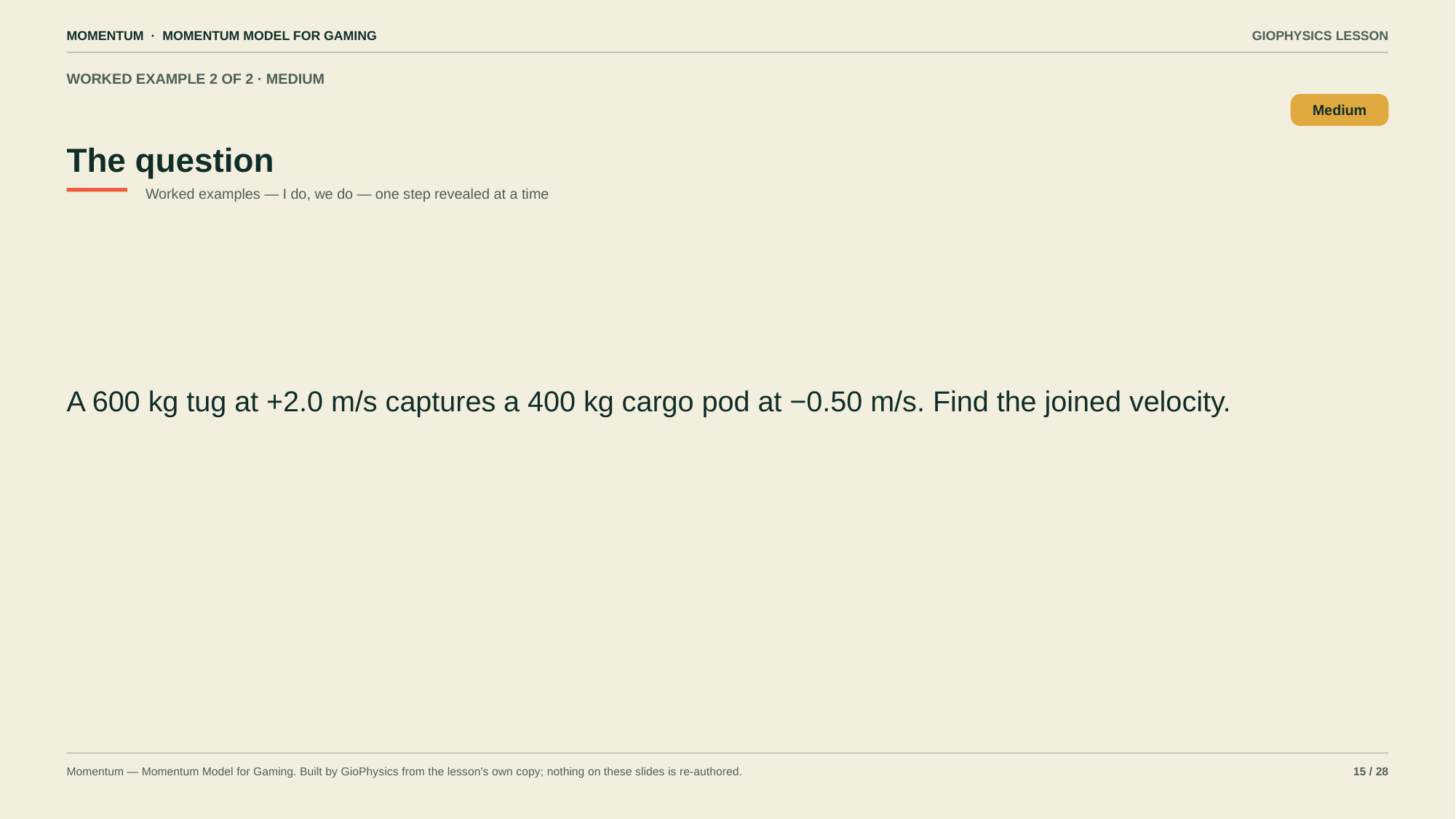

MOMENTUM  ·  MOMENTUM MODEL FOR GAMING
GIOPHYSICS LESSON

WORKED EXAMPLE 2 OF 2 · MEDIUM
The question

Medium
Worked examples — I do, we do — one step revealed at a time

A 600 kg tug at +2.0 m/s captures a 400 kg cargo pod at −0.50 m/s. Find the joined velocity.

Momentum — Momentum Model for Gaming. Built by GioPhysics from the lesson's own copy; nothing on these slides is re-authored.
15 / 28